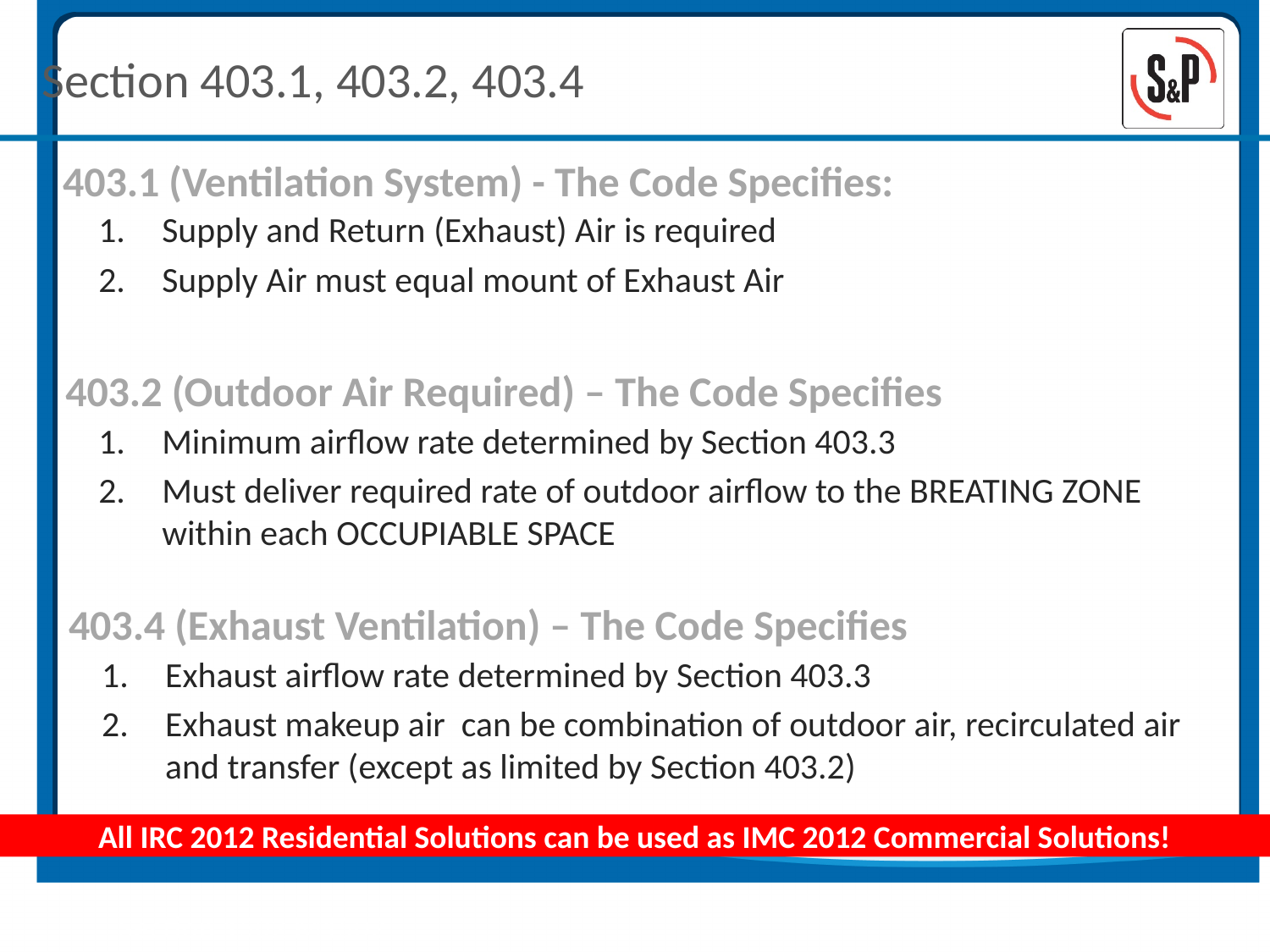

# Section 403.1, 403.2, 403.4
403.1 (Ventilation System) - The Code Specifies:
Supply and Return (Exhaust) Air is required
Supply Air must equal mount of Exhaust Air

403.2 (Outdoor Air Required) – The Code Specifies
Minimum airflow rate determined by Section 403.3
Must deliver required rate of outdoor airflow to the BREATING ZONE within each OCCUPIABLE SPACE

403.4 (Exhaust Ventilation) – The Code Specifies
Exhaust airflow rate determined by Section 403.3
Exhaust makeup air  can be combination of outdoor air, recirculated air and transfer (except as limited by Section 403.2)

All IRC 2012 Residential Solutions can be used as IMC 2012 Commercial Solutions!
Section 1502 M1502